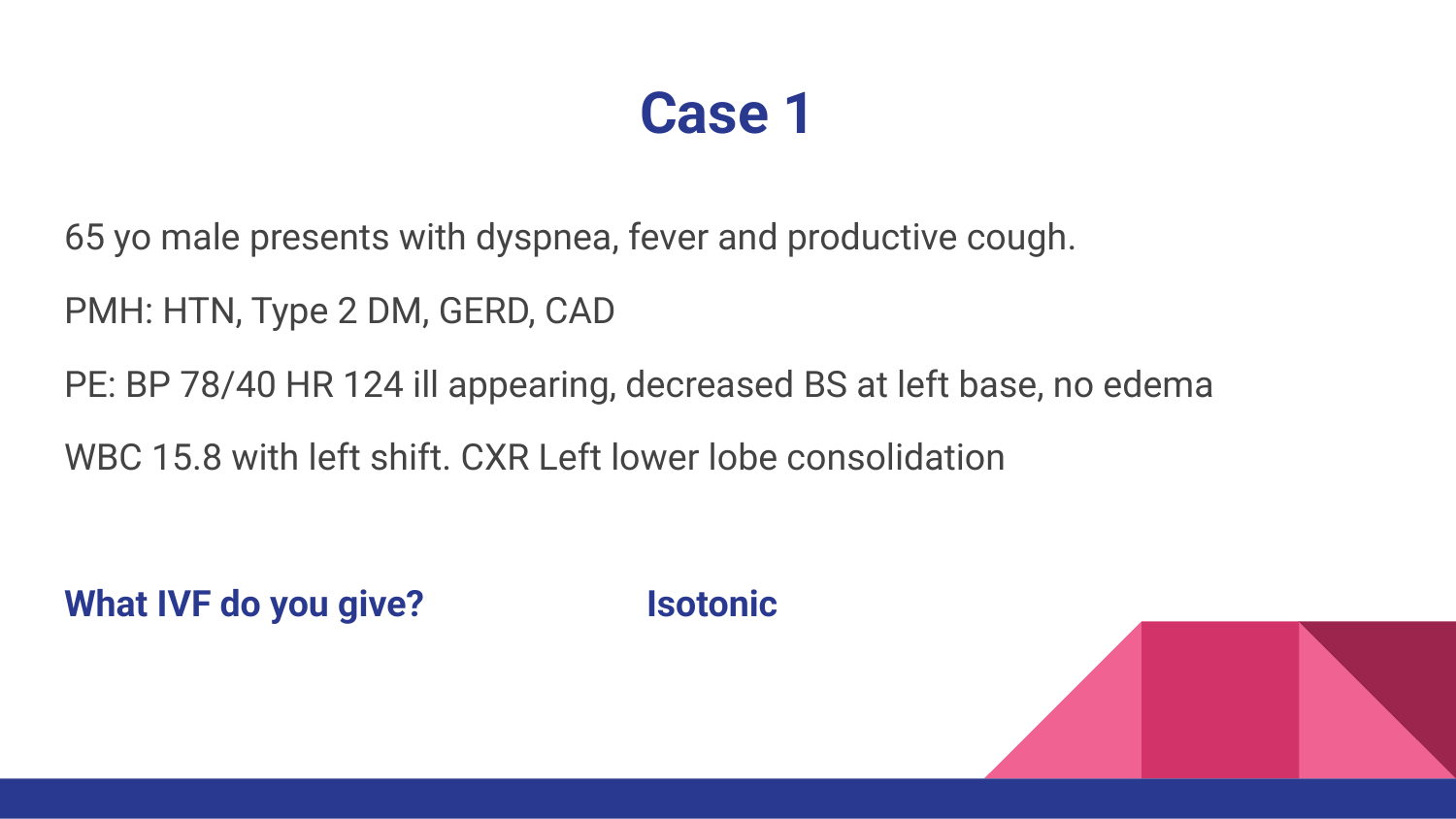

# Case 1
65 yo male presents with dyspnea, fever and productive cough.
PMH: HTN, Type 2 DM, GERD, CAD
PE: BP 78/40 HR 124 ill appearing, decreased BS at left base, no edema
WBC 15.8 with left shift. CXR Left lower lobe consolidation

What IVF do you give?		Isotonic